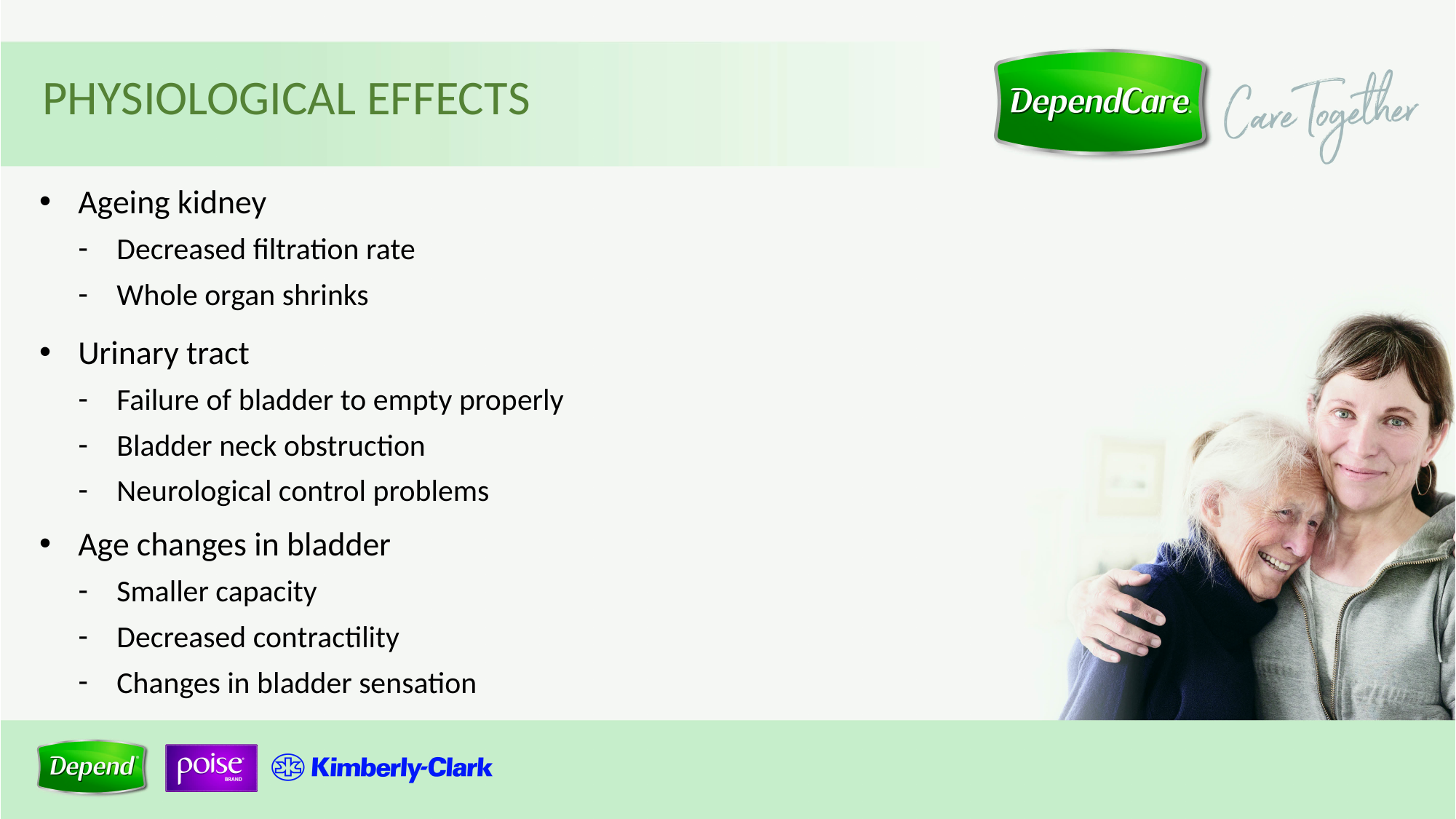

PHYSIOLOGICAL EFFECTS
Ageing kidney
Decreased filtration rate
Whole organ shrinks
Urinary tract
Failure of bladder to empty properly
Bladder neck obstruction
Neurological control problems
Age changes in bladder
Smaller capacity
Decreased contractility
Changes in bladder sensation